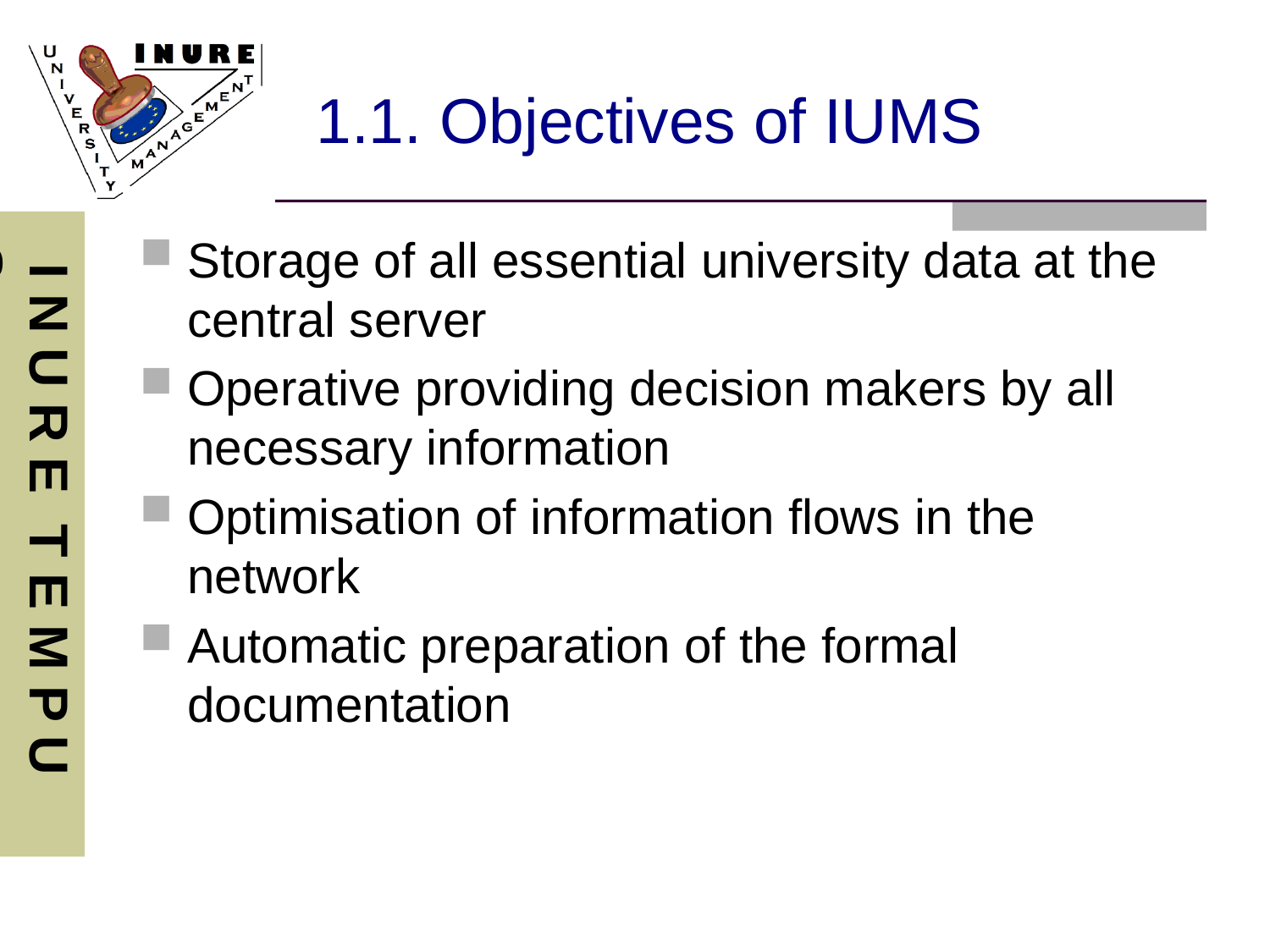

# 1.1. Objectives of IUMS
Storage of all essential university data at the central server
Operative providing decision makers by all necessary information
Optimisation of information flows in the network
Automatic preparation of the formal documentation